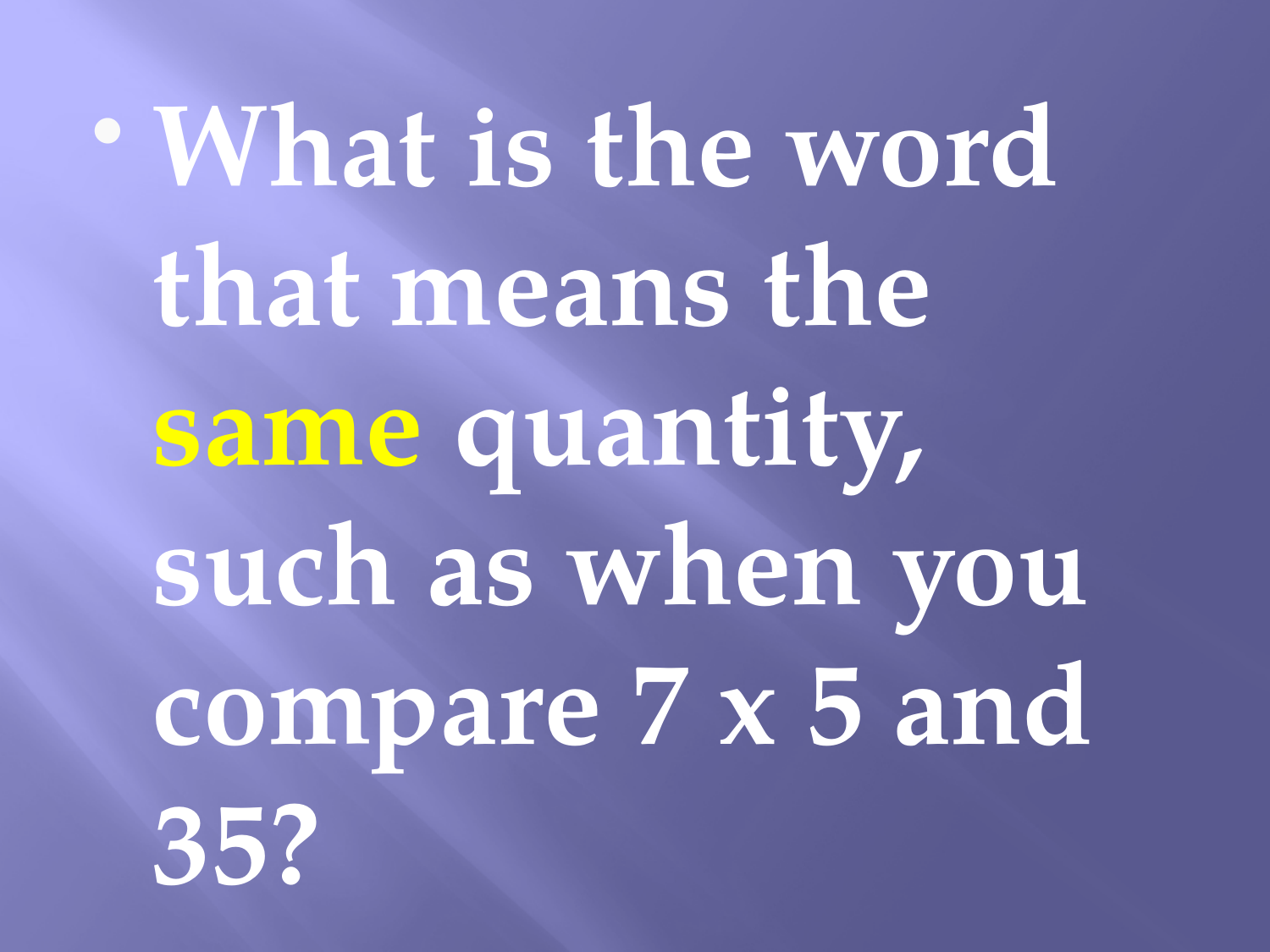

What is the word that means the same quantity, such as when you compare 7 x 5 and 35?
#